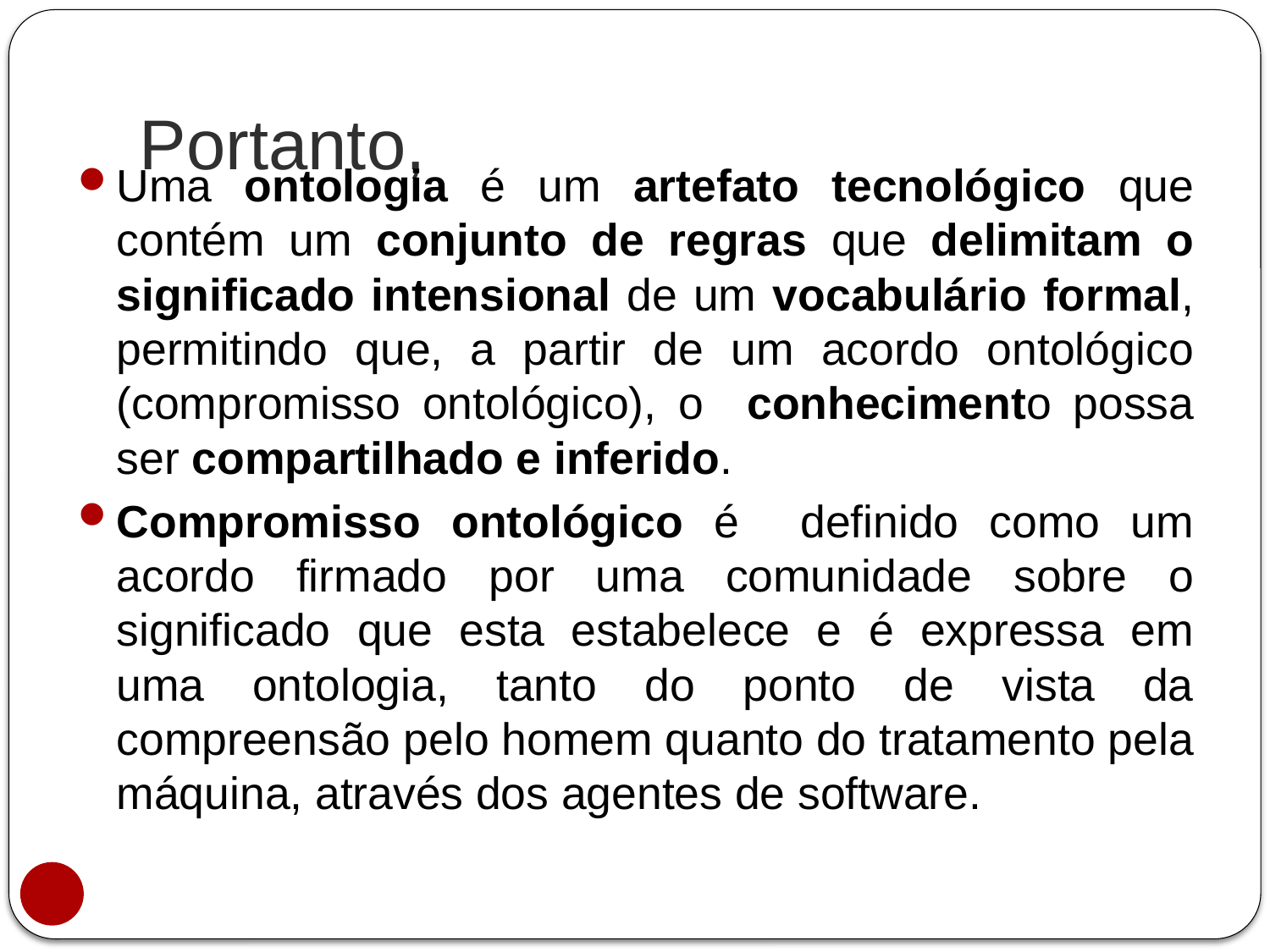

# Portanto,
Uma ontologia é um artefato tecnológico que contém um conjunto de regras que delimitam o significado intensional de um vocabulário formal, permitindo que, a partir de um acordo ontológico (compromisso ontológico), o  conhecimento possa ser compartilhado e inferido.
Compromisso ontológico é  definido como um acordo firmado por uma comunidade sobre o significado que esta estabelece e é expressa em uma ontologia, tanto do ponto de vista da compreensão pelo homem quanto do tratamento pela máquina, através dos agentes de software.

14